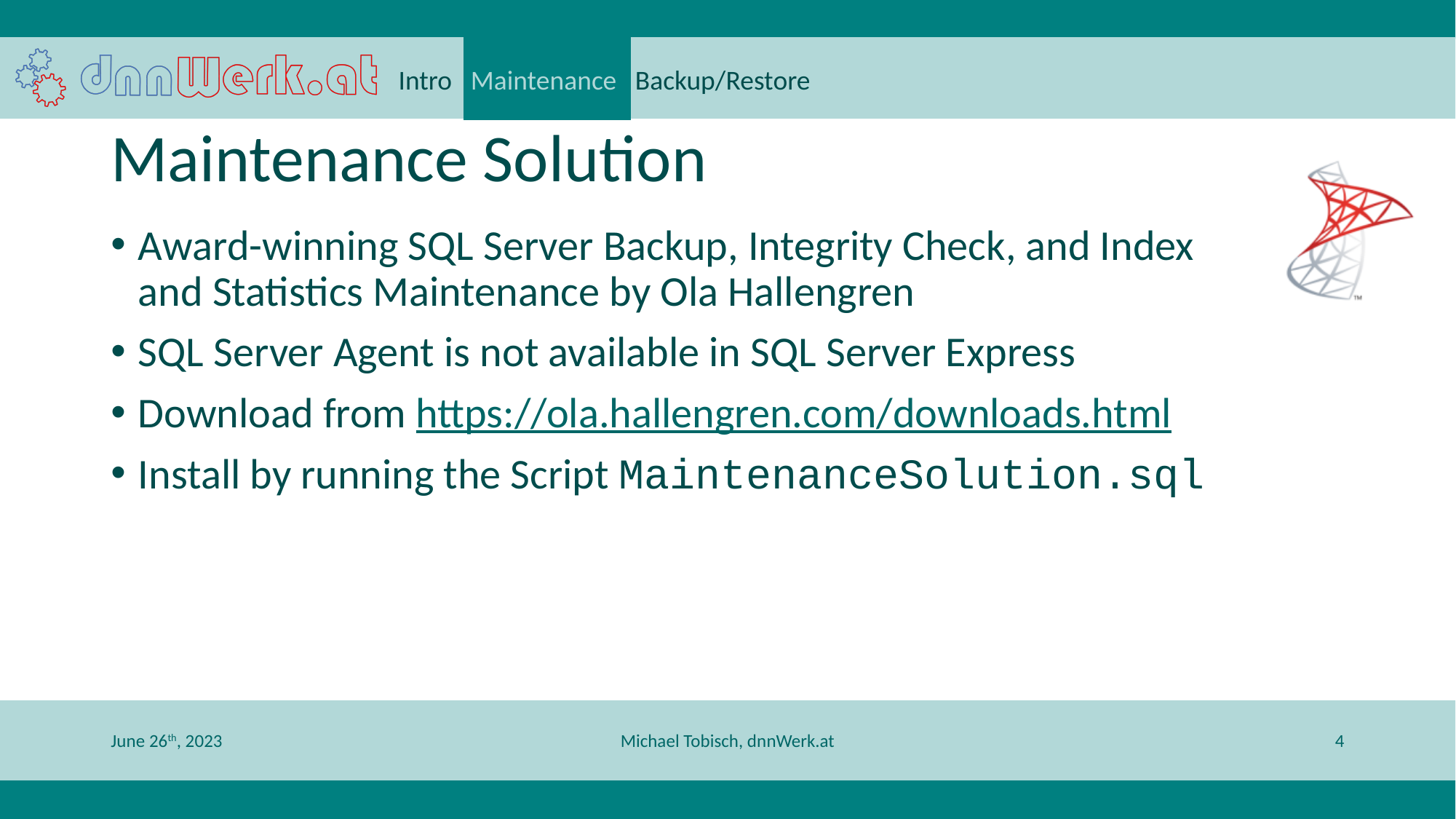

Intro   Maintenance   Backup/Restore
# Maintenance Solution
Award-winning SQL Server Backup, Integrity Check, and Index and Statistics Maintenance by Ola Hallengren
SQL Server Agent is not available in SQL Server Express
Download from https://ola.hallengren.com/downloads.html
Install by running the Script MaintenanceSolution.sql
June 26th, 2023
Michael Tobisch, dnnWerk.at
4